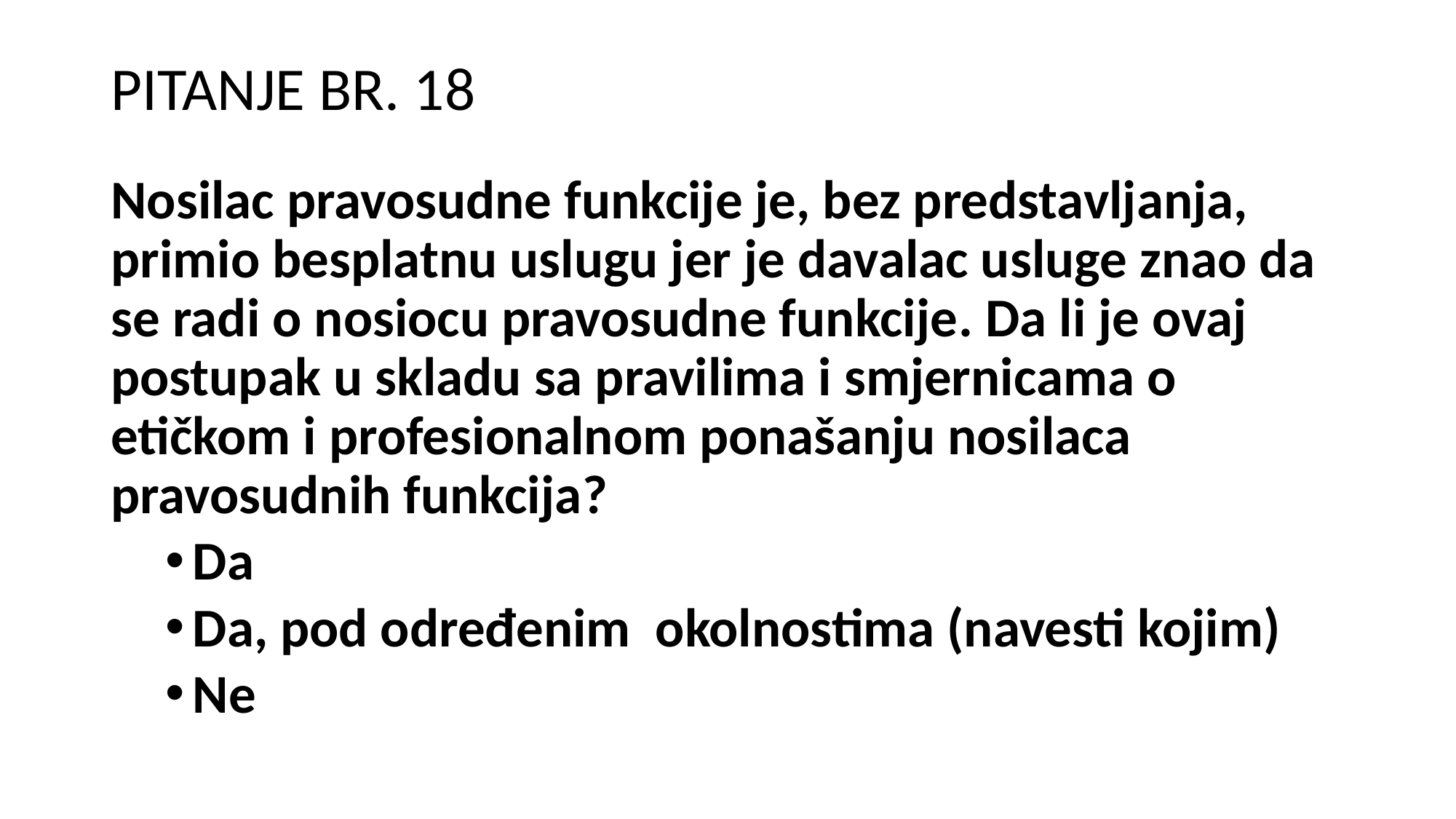

# PITANJE BR. 18
Nosilac pravosudne funkcije je, bez predstavljanja, primio besplatnu uslugu jer je davalac usluge znao da se radi o nosiocu pravosudne funkcije. Da li je ovaj postupak u skladu sa pravilima i smjernicama o etičkom i profesionalnom ponašanju nosilaca pravosudnih funkcija?
Da
Da, pod određenim  okolnostima (navesti kojim)
Ne